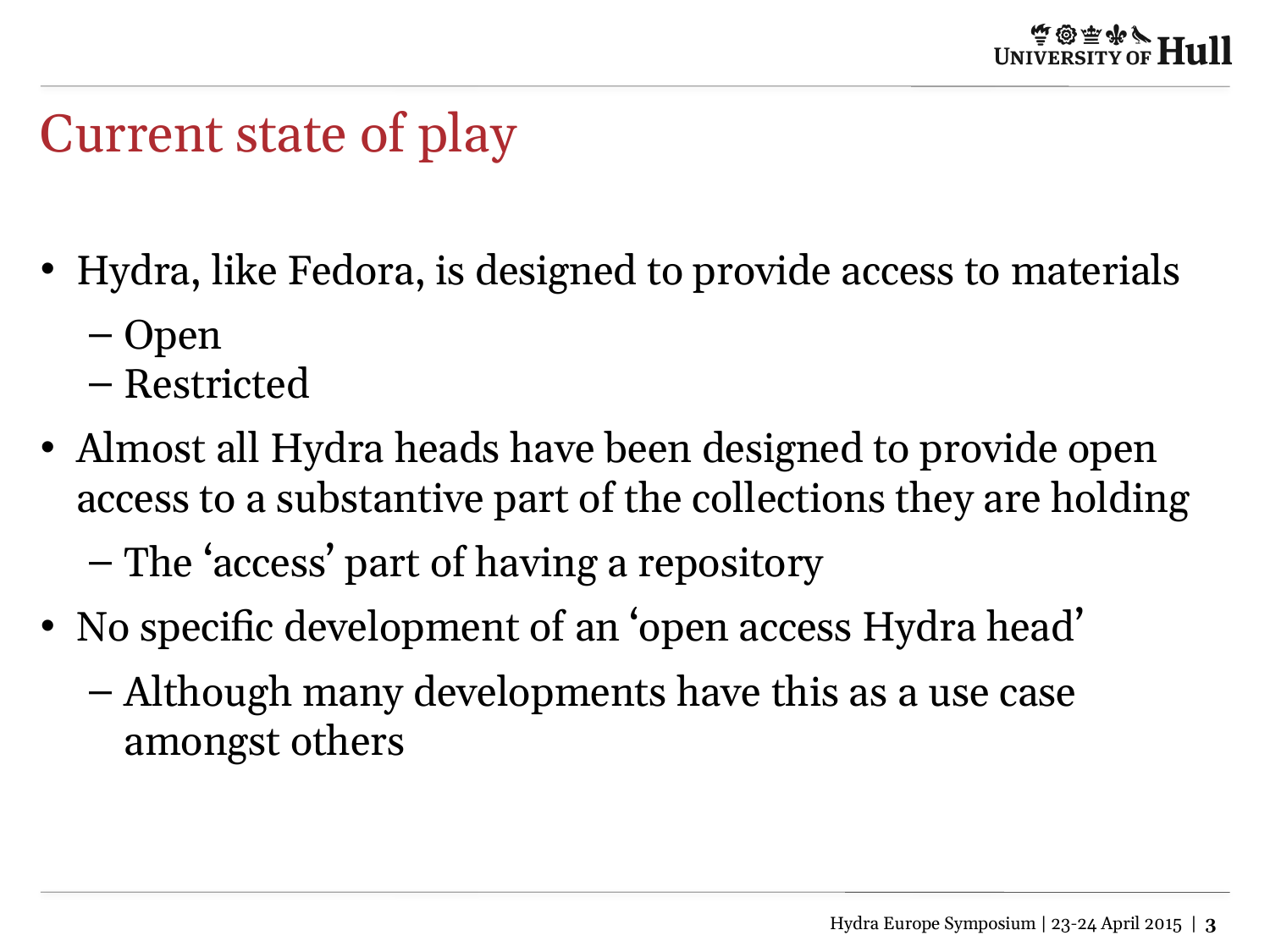

# Current state of play
Hydra, like Fedora, is designed to provide access to materials
Open
Restricted
Almost all Hydra heads have been designed to provide open access to a substantive part of the collections they are holding
The ‘access’ part of having a repository
No specific development of an ‘open access Hydra head’
Although many developments have this as a use case amongst others